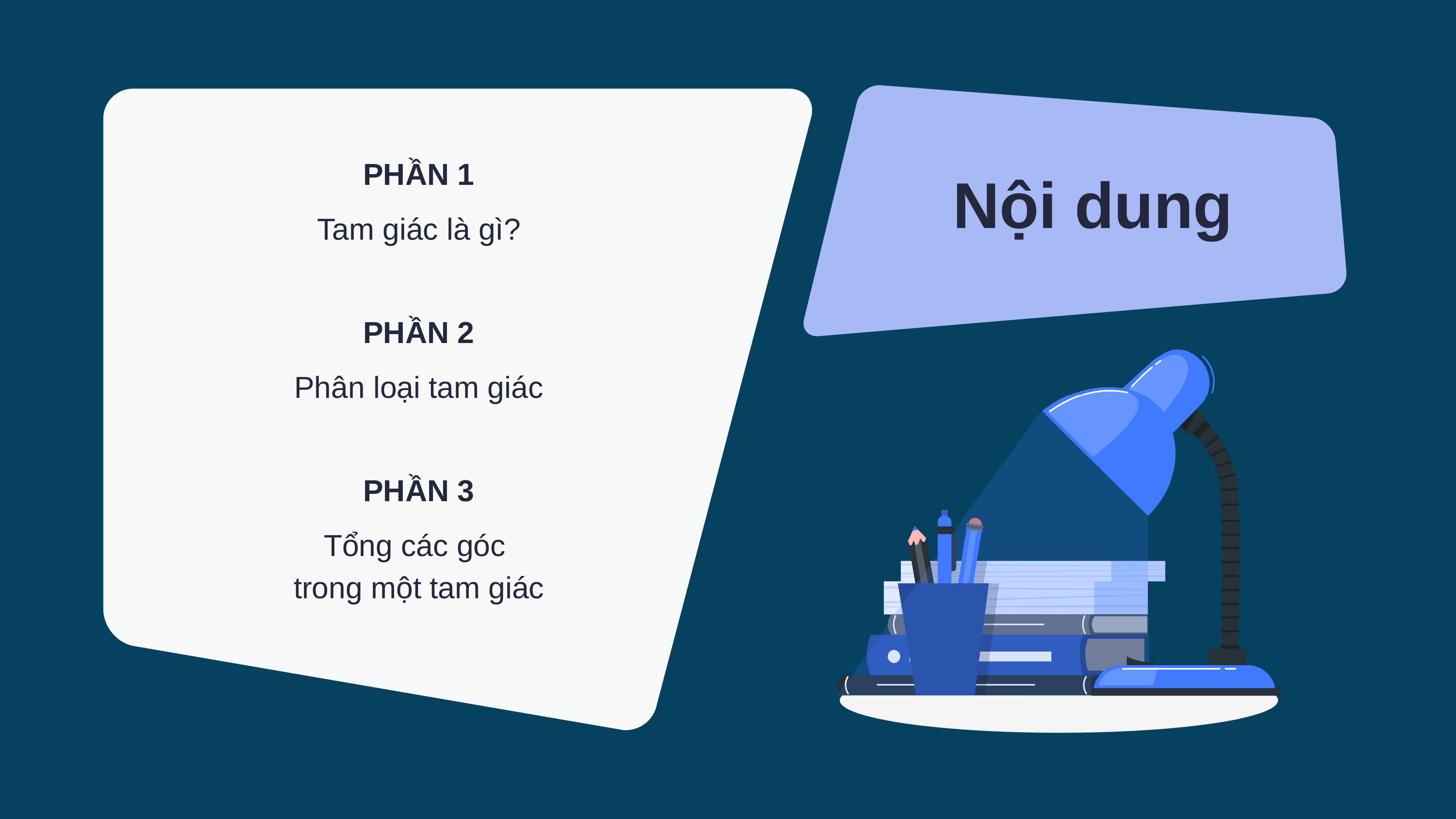

PHẦN 1
Tam giác là gì?
Nội dung
PHẦN 2
Phân loại tam giác

PHẦN 3
Tổng các góc
trong một tam giác